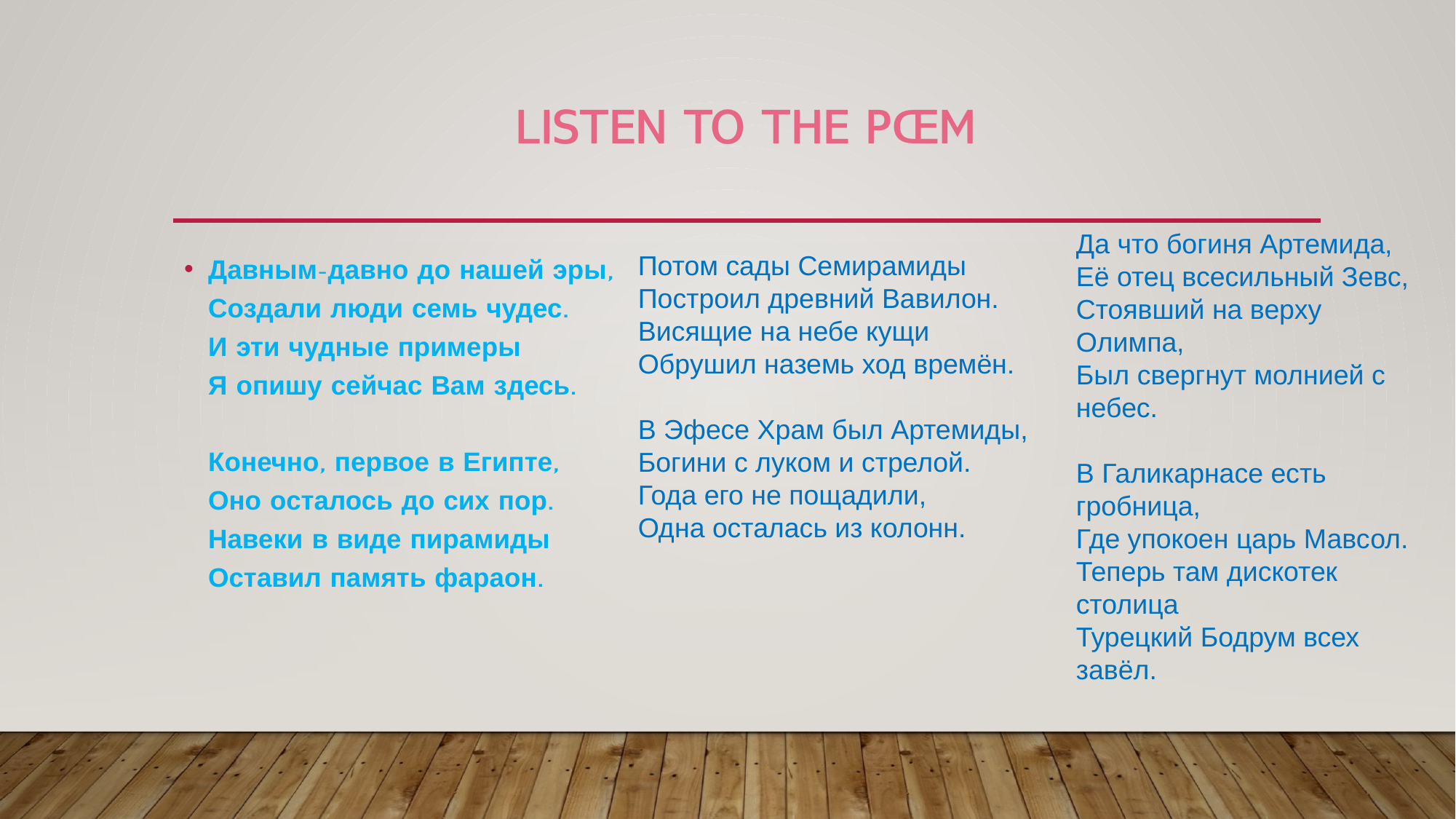

# Listen to the Poem
Да что богиня Артемида,
Её отец всесильный Зевс,
Стоявший на верху Олимпа,
Был свергнут молнией с небес.
В Галикарнасе есть гробница,
Где упокоен царь Мавсол.
Теперь там дискотек столица
Турецкий Бодрум всех завёл.
Давным-давно до нашей эры,
Создали люди семь чудес.
И эти чудные примеры 
Я опишу сейчас Вам здесь.
Конечно, первое в Египте,
Оно осталось до сих пор.
Навеки в виде пирамиды
Оставил память фараон.
Потом сады Семирамиды
Построил древний Вавилон.
Висящие на небе кущи
Обрушил наземь ход времён.
В Эфесе Храм был Артемиды,
Богини с луком и стрелой.
Года его не пощадили,
Одна осталась из колонн.